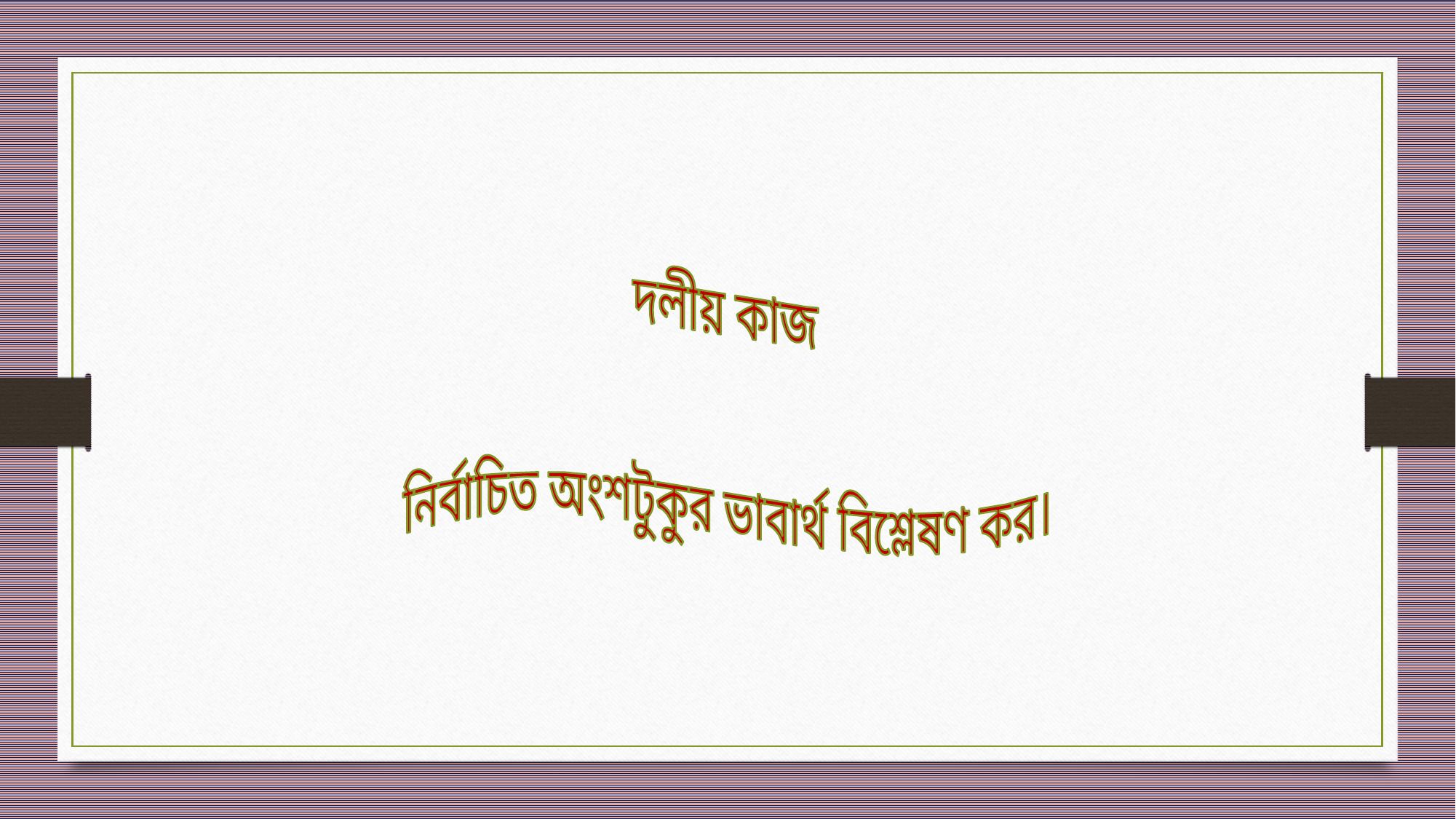

দলীয় কাজ

নির্বাচিত অংশটুকুর ভাবার্থ বিশ্লেষণ কর।